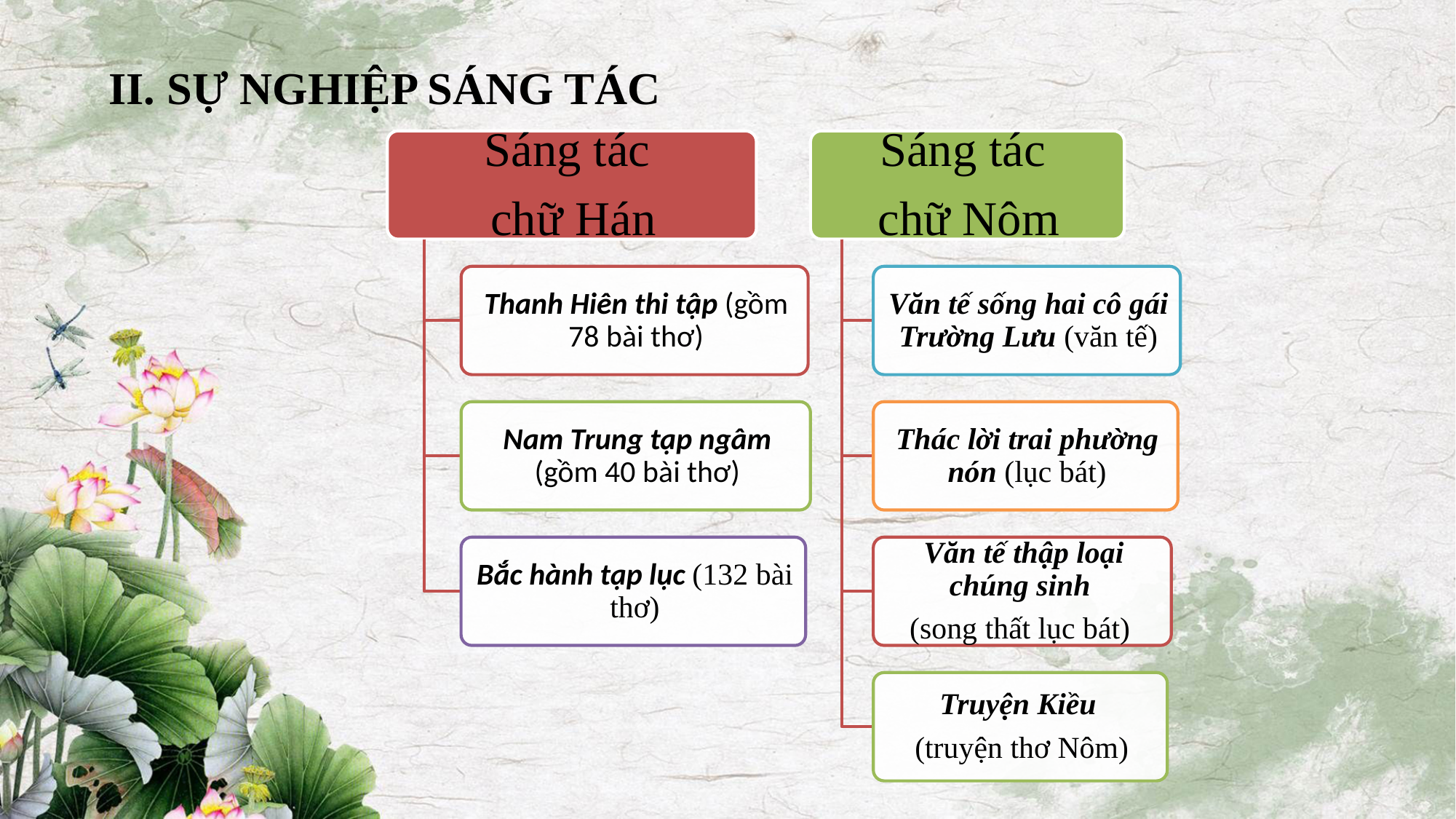

II. SỰ NGHIỆP SÁNG TÁC

Sáng tác
chữ Hán
Thanh Hiên thi tập (gồm 78 bài thơ)
Nam Trung tạp ngâm (gồm 40 bài thơ)
Bắc hành tạp lục (132 bài thơ)
Sáng tác
chữ Nôm
Văn tế sống hai cô gái Trường Lưu (văn tế)
Thác lời trai phường nón (lục bát)
Văn tế thập loại chúng sinh
(song thất lục bát)
Truyện Kiều
(truyện thơ Nôm)